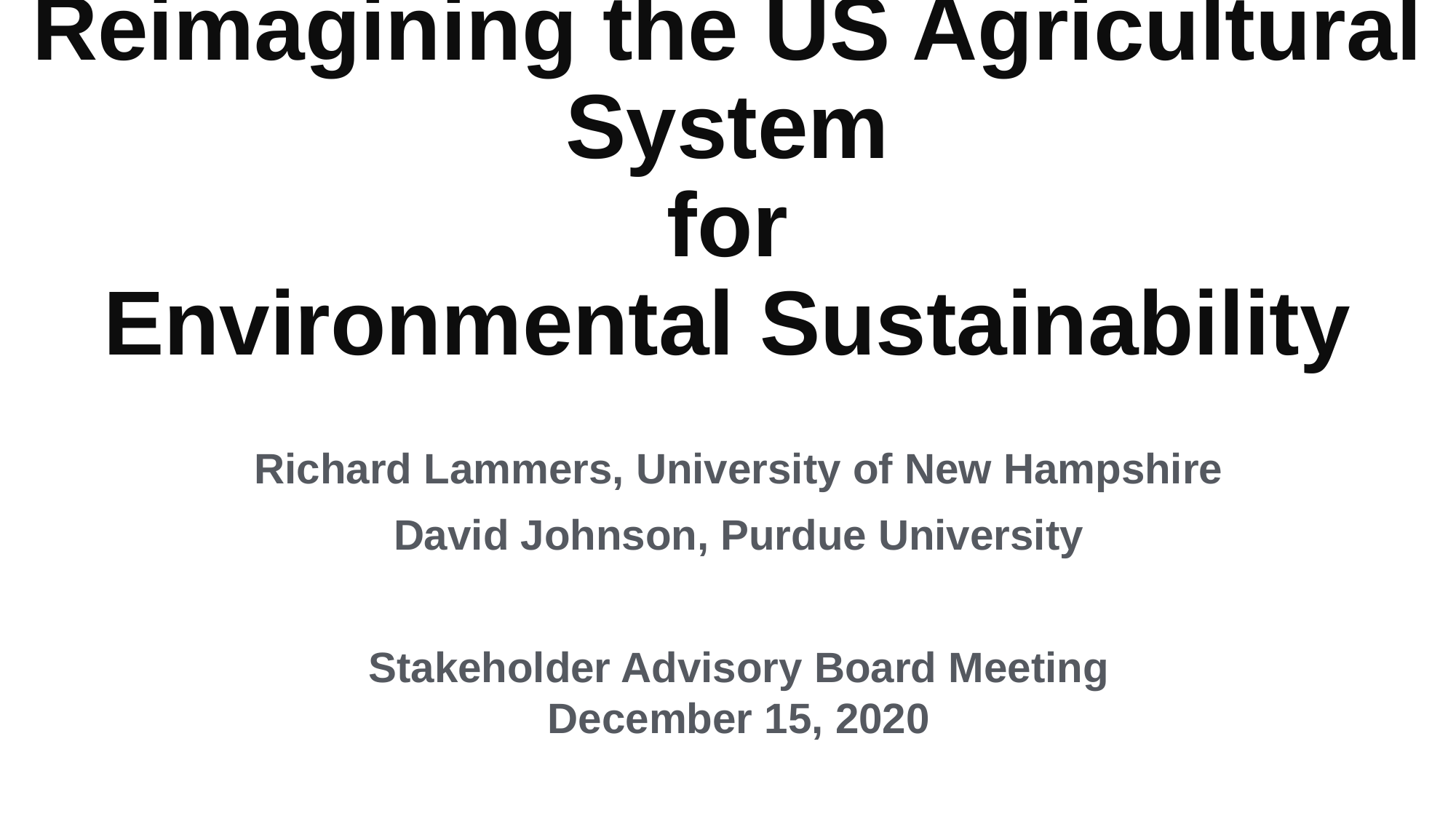

# Reimagining the US Agricultural System for Environmental Sustainability
Richard Lammers, University of New Hampshire
David Johnson, Purdue University

Stakeholder Advisory Board Meeting
December 15, 2020